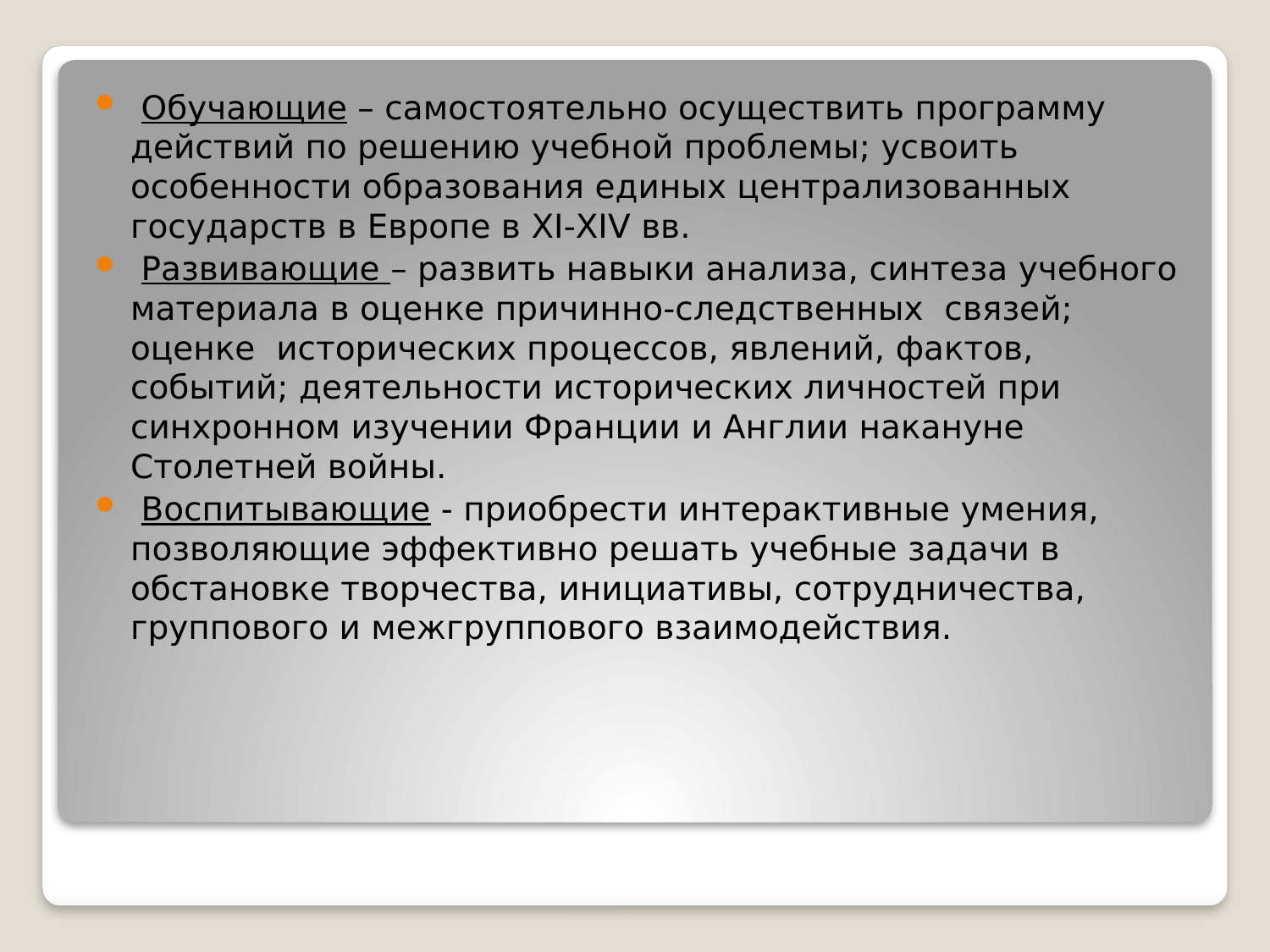

Обучающие – самостоятельно осуществить программу действий по решению учебной проблемы; усвоить особенности образования единых централизованных государств в Европе в XI-XIV вв.
 Развивающие – развить навыки анализа, синтеза учебного материала в оценке причинно-следственных  связей; оценке  исторических процессов, явлений, фактов, событий; деятельности исторических личностей при синхронном изучении Франции и Англии накануне Столетней войны.
 Воспитывающие - приобрести интерактивные умения, позволяющие эффективно решать учебные задачи в обстановке творчества, инициативы, сотрудничества, группового и межгруппового взаимодействия.